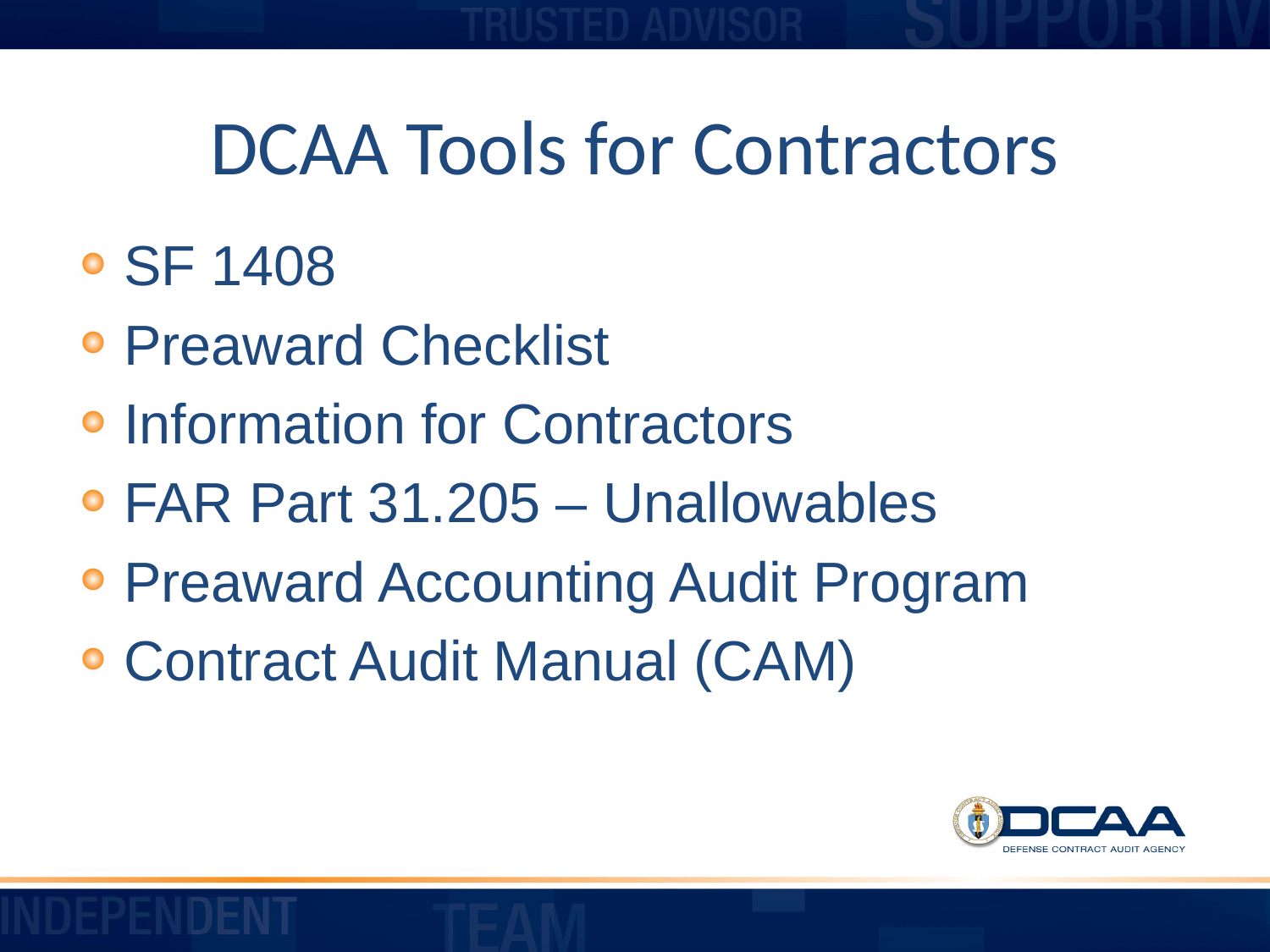

# DCAA Tools for Contractors
SF 1408
Preaward Checklist
Information for Contractors
FAR Part 31.205 – Unallowables
Preaward Accounting Audit Program
Contract Audit Manual (CAM)